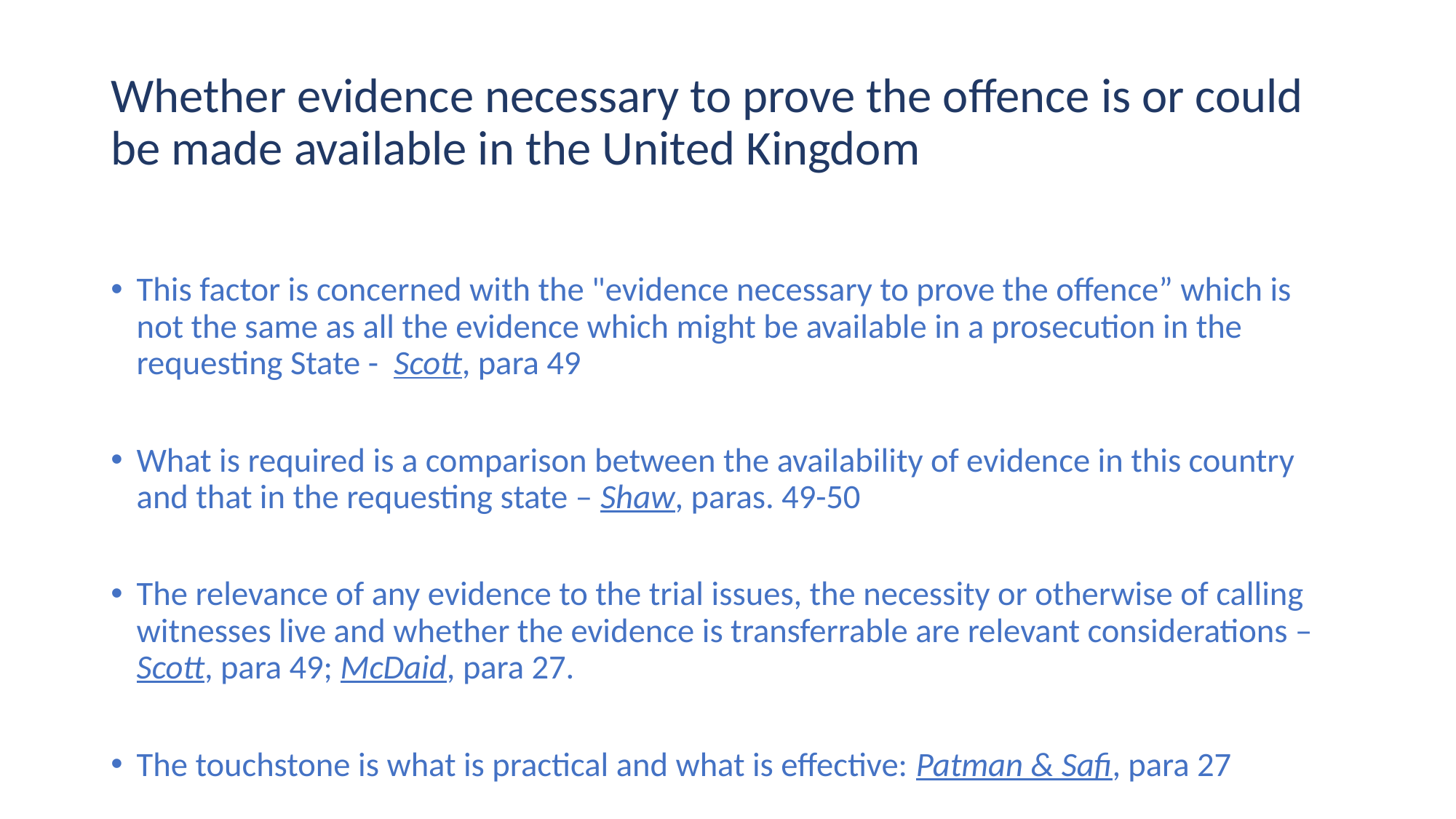

# Whether evidence necessary to prove the offence is or could be made available in the United Kingdom

This factor is concerned with the "evidence necessary to prove the offence” which is not the same as all the evidence which might be available in a prosecution in the requesting State -  Scott, para 49

What is required is a comparison between the availability of evidence in this country and that in the requesting state – Shaw, paras. 49-50

The relevance of any evidence to the trial issues, the necessity or otherwise of calling witnesses live and whether the evidence is transferrable are relevant considerations – Scott, para 49; McDaid, para 27.

The touchstone is what is practical and what is effective: Patman & Safi, para 27